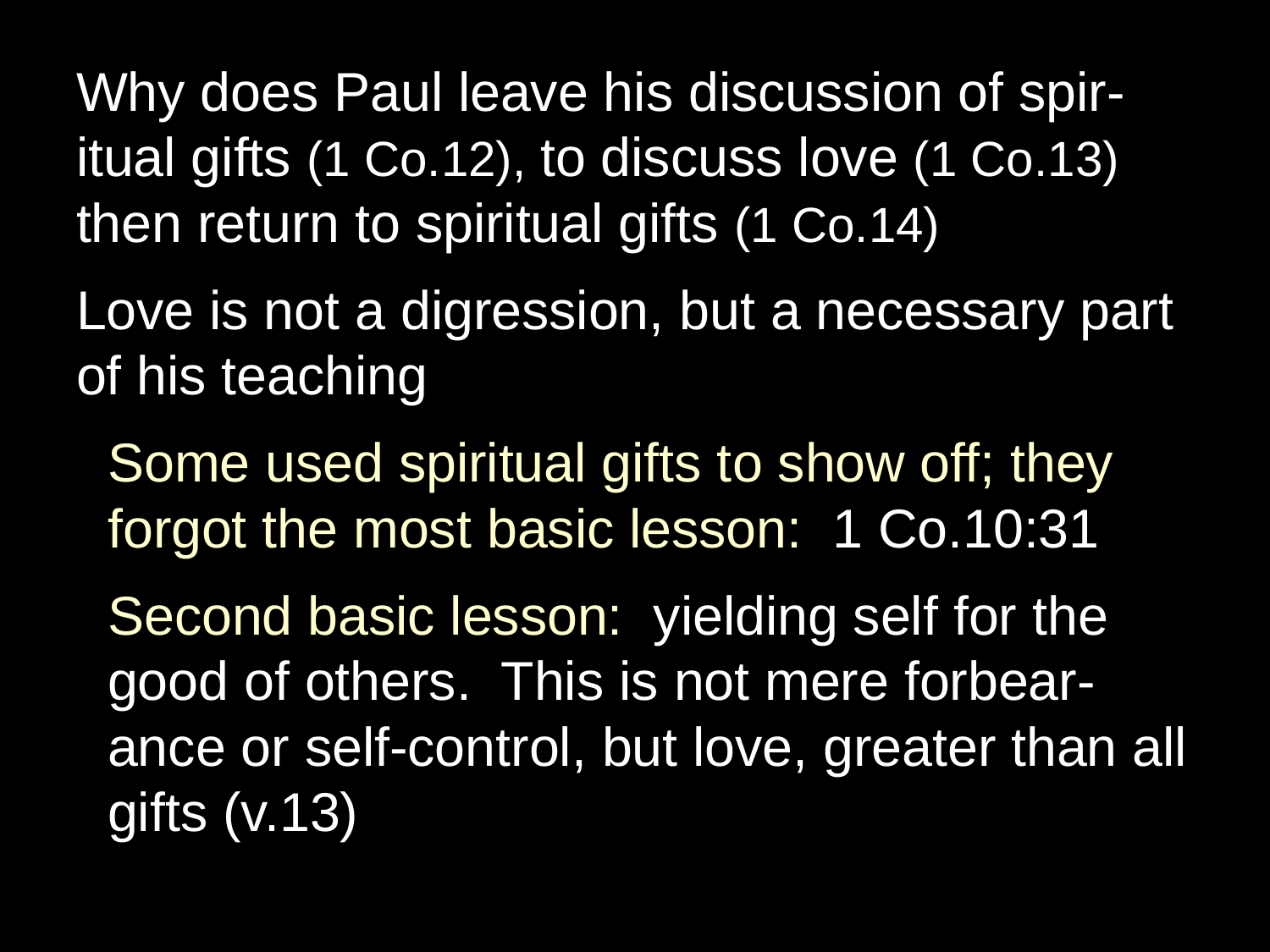

Why does Paul leave his discussion of spir-itual gifts (1 Co.12), to discuss love (1 Co.13) then return to spiritual gifts (1 Co.14)
Love is not a digression, but a necessary part of his teaching
	Some used spiritual gifts to show off; they forgot the most basic lesson:  1 Co.10:31
	Second basic lesson:  yielding self for the good of others.  This is not mere forbear-ance or self-control, but love, greater than all gifts (v.13)